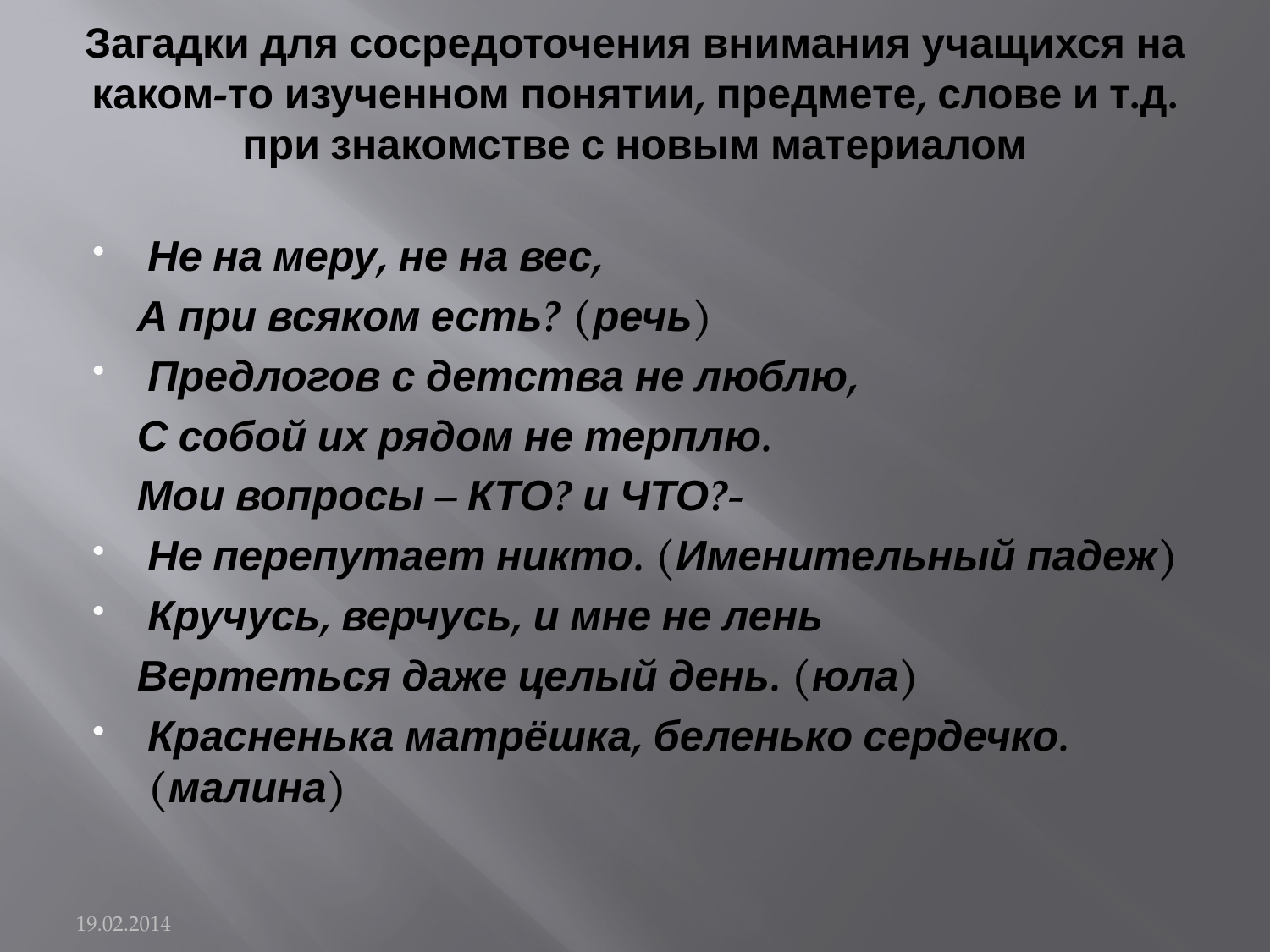

# Загадки для сосредоточения внимания учащихся на каком-то изученном понятии, предмете, слове и т.д. при знакомстве с новым материалом
Не на меру, не на вес,
    А при всяком есть? (речь)
Предлогов с детства не люблю,
    С собой их рядом не терплю.
    Мои вопросы – КТО? и ЧТО?-
Не перепутает никто. (Именительный падеж)
Кручусь, верчусь, и мне не лень
    Вертеться даже целый день. (юла)
Красненька матрёшка, беленько сердечко. (малина)

19.02.2014